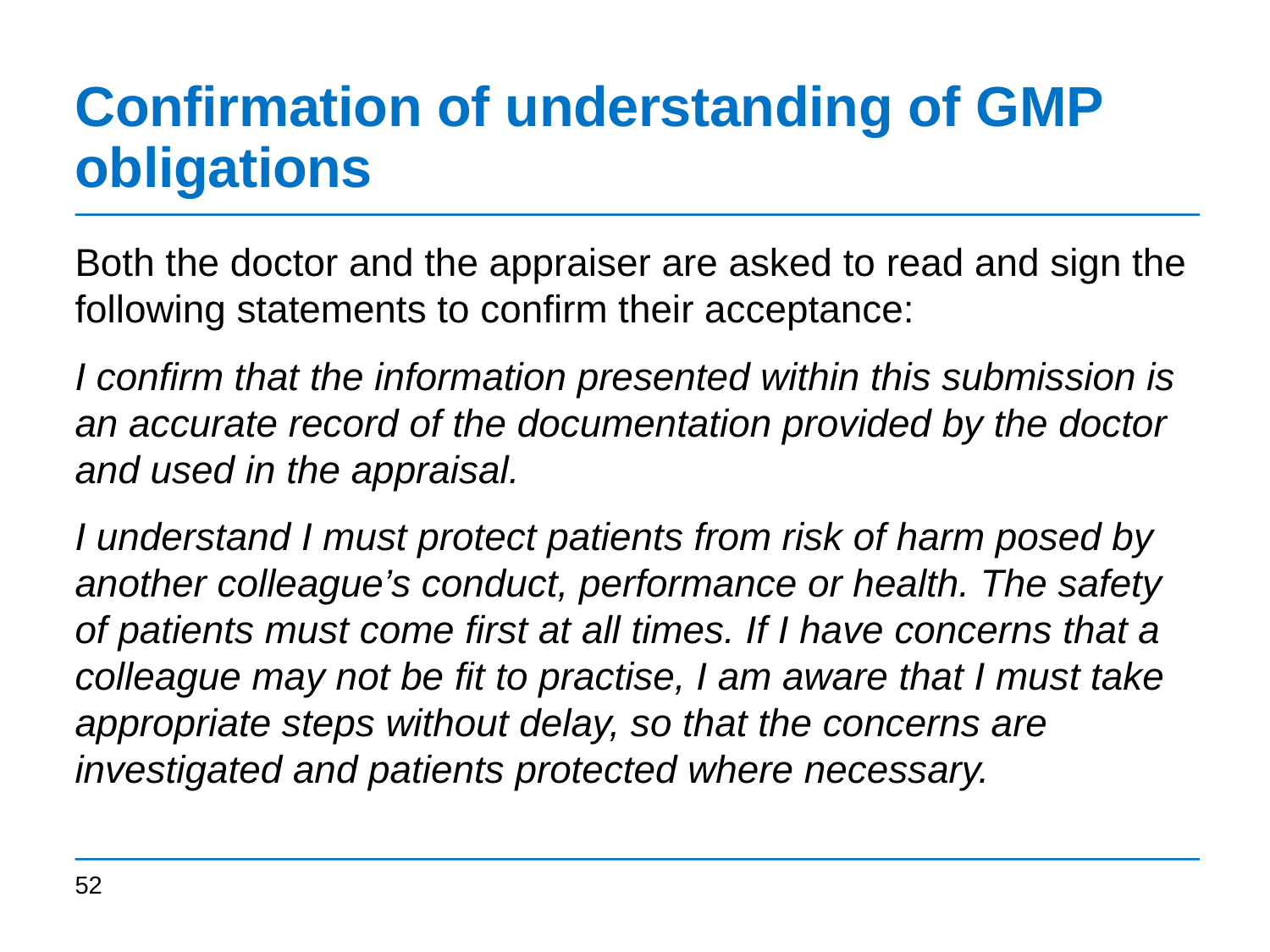

# Confirmation of understanding of GMP obligations
Both the doctor and the appraiser are asked to read and sign the following statements to confirm their acceptance:
I confirm that the information presented within this submission is an accurate record of the documentation provided by the doctor and used in the appraisal.
I understand I must protect patients from risk of harm posed by another colleague’s conduct, performance or health. The safety of patients must come first at all times. If I have concerns that a colleague may not be fit to practise, I am aware that I must take appropriate steps without delay, so that the concerns are investigated and patients protected where necessary.

52